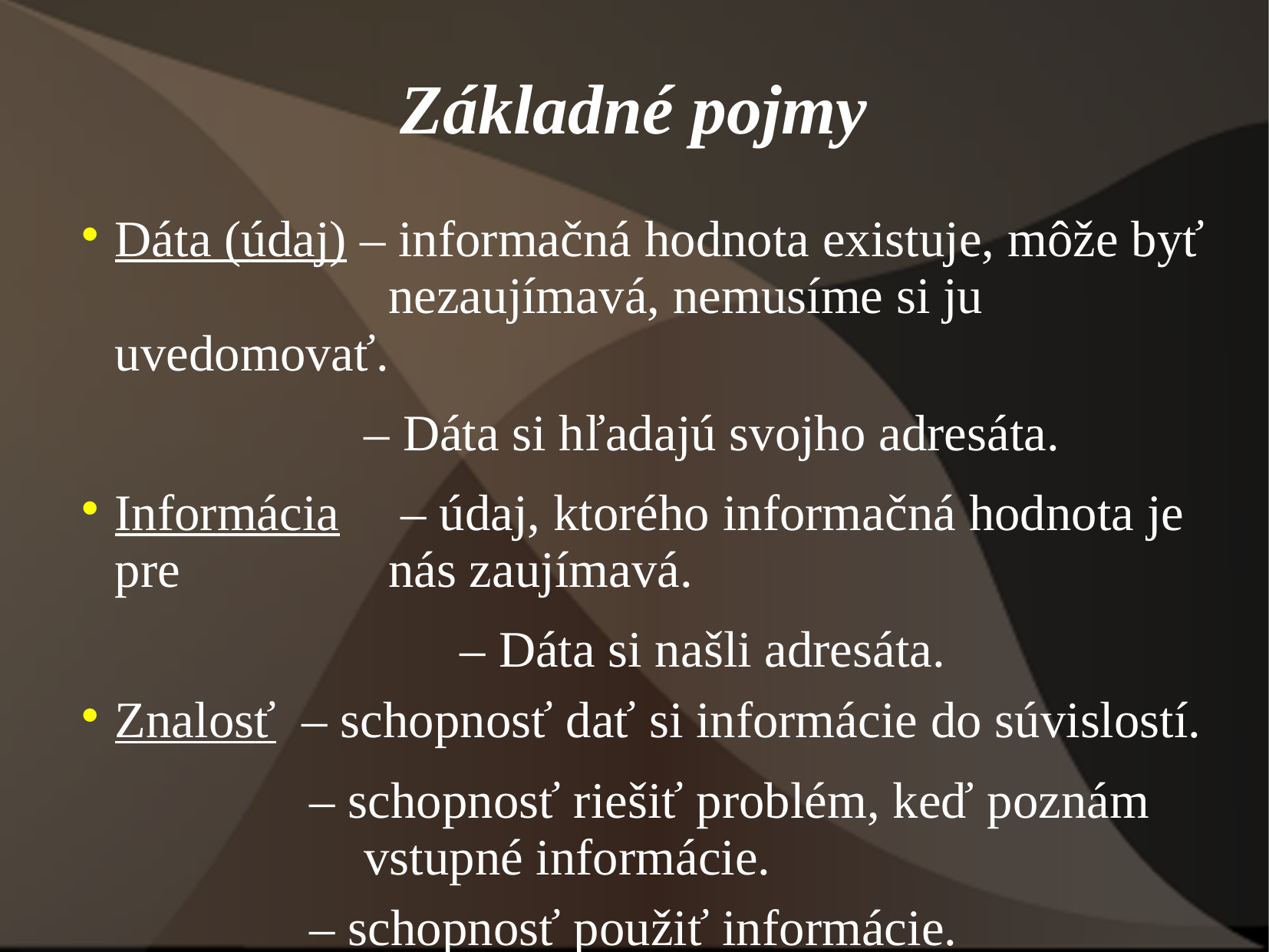

# Základné pojmy

Dáta (údaj) – informačná hodnota existuje, môže byť 			nezaujímavá, nemusíme si ju uvedomovať.
                      – Dáta si hľadajú svojho adresáta.
Informácia	 – údaj, ktorého informačná hodnota je pre 			nás zaujímavá.
				– Dáta si našli adresáta.
Znalosť  – schopnosť dať si informácie do súvislostí.
– schopnosť riešiť problém, keď poznám vstupné informácie.
– schopnosť použiť informácie.